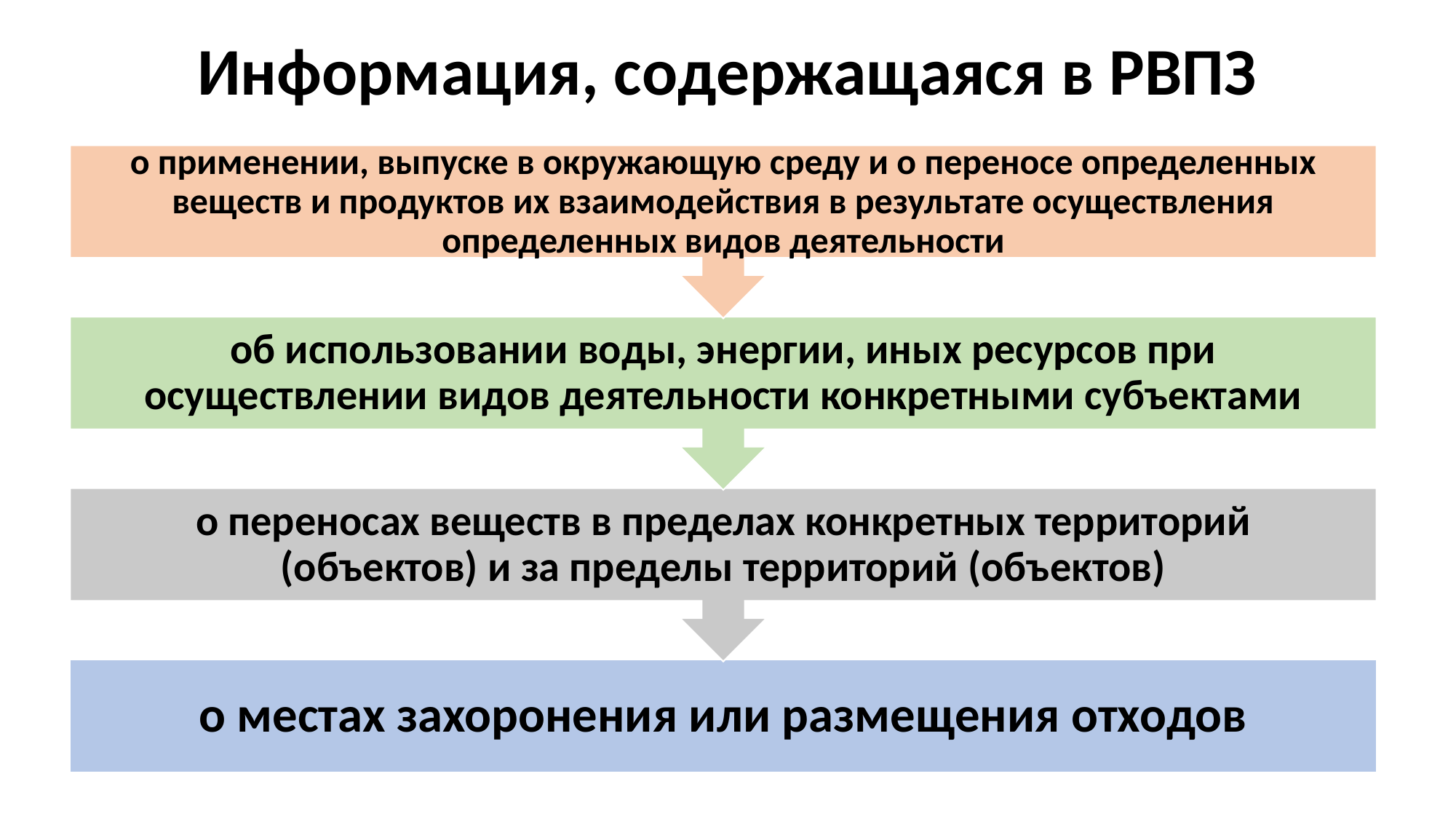

# Информация, содержащаяся в РВПЗ
о местах захоронения или размещения отходов
о переносах веществ в пределах конкретных территорий (объектов) и за пределы территорий (объектов)
об использовании воды, энергии, иных ресурсов при осуществлении видов деятельности конкретными субъектами
о применении, выпуске в окружающую среду и о переносе определенных веществ и продуктов их взаимодействия в результате осуществления определенных видов деятельности